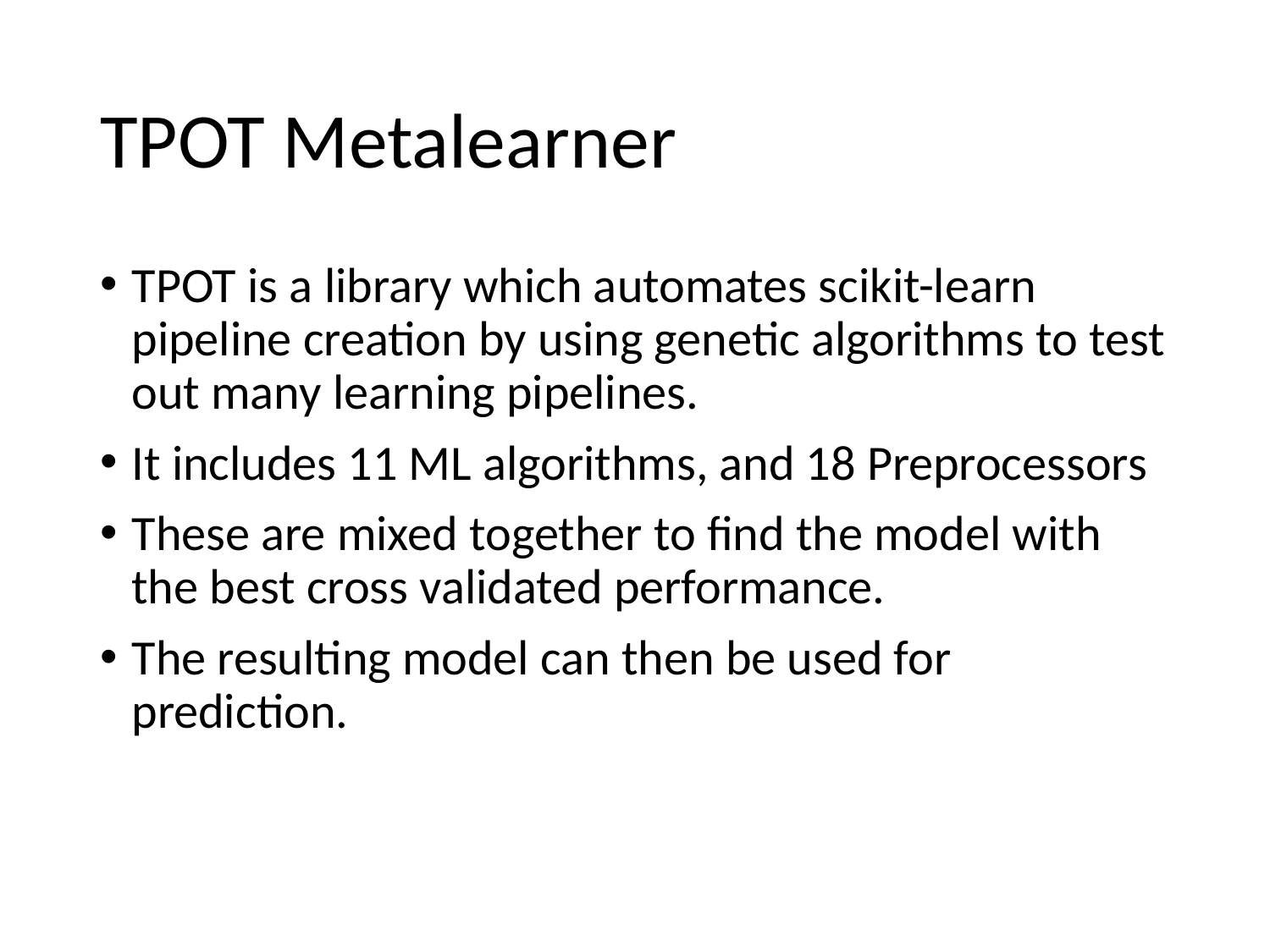

# TPOT Metalearner
TPOT is a library which automates scikit-learn pipeline creation by using genetic algorithms to test out many learning pipelines.
It includes 11 ML algorithms, and 18 Preprocessors
These are mixed together to find the model with the best cross validated performance.
The resulting model can then be used for prediction.